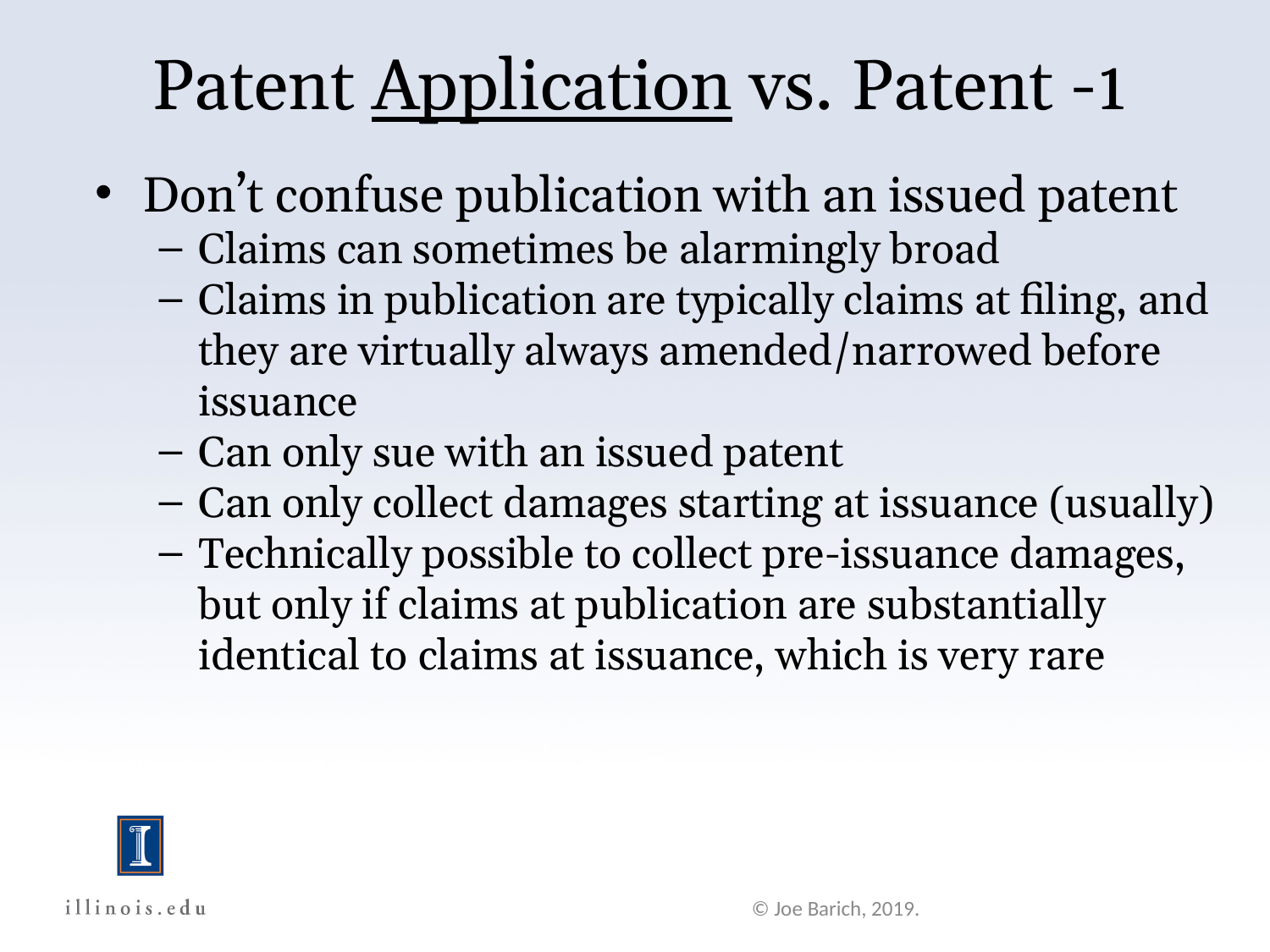

Patent Application vs. Patent -1
Don’t confuse publication with an issued patent
Claims can sometimes be alarmingly broad
Claims in publication are typically claims at filing, and they are virtually always amended/narrowed before issuance
Can only sue with an issued patent
Can only collect damages starting at issuance (usually)
Technically possible to collect pre-issuance damages, but only if claims at publication are substantially identical to claims at issuance, which is very rare
© Joe Barich, 2019.